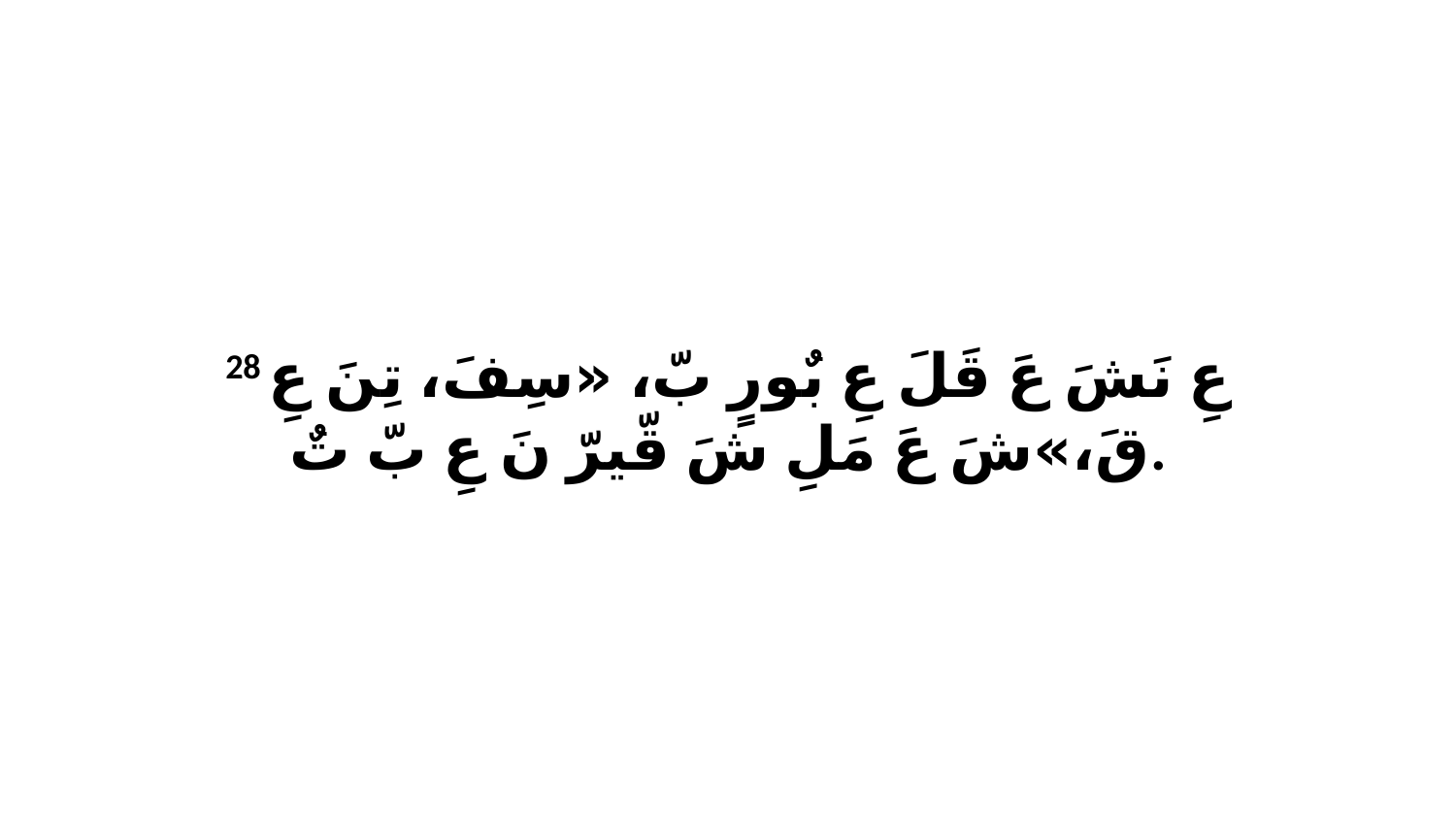

28 عِ نَشَ عَ قَلَ عِ بٌورٍ بّ، «سِفَ، تِنَ عِ قَ،»شَ عَ مَلِ شَ قّيرّ نَ عِ بّ تٌ.